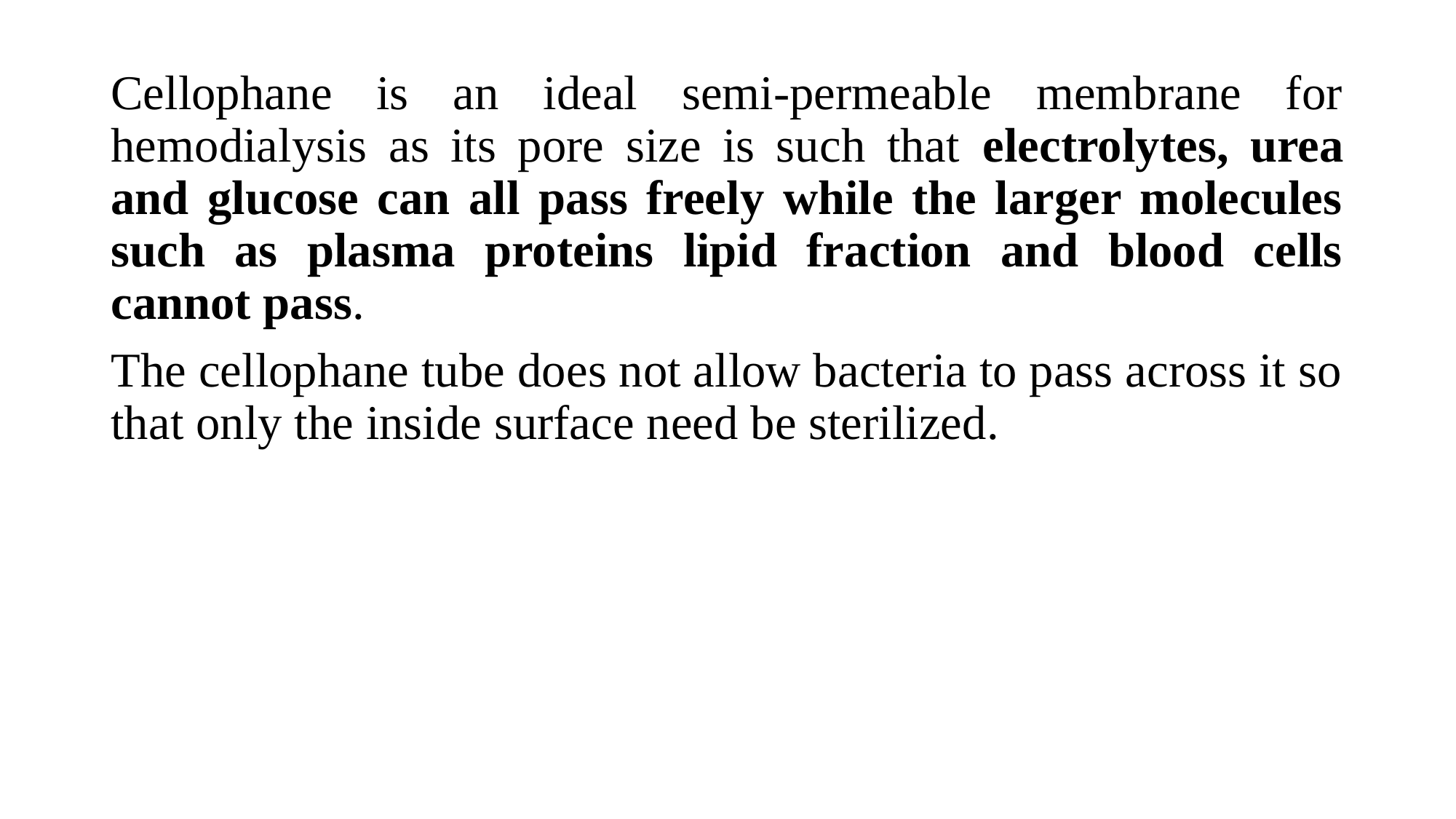

Cellophane is an ideal semi-permeable membrane for hemodialysis as its pore size is such that electrolytes, urea and glucose can all pass freely while the larger molecules such as plasma proteins lipid fraction and blood cells cannot pass.
The cellophane tube does not allow bacteria to pass across it so that only the inside surface need be sterilized.